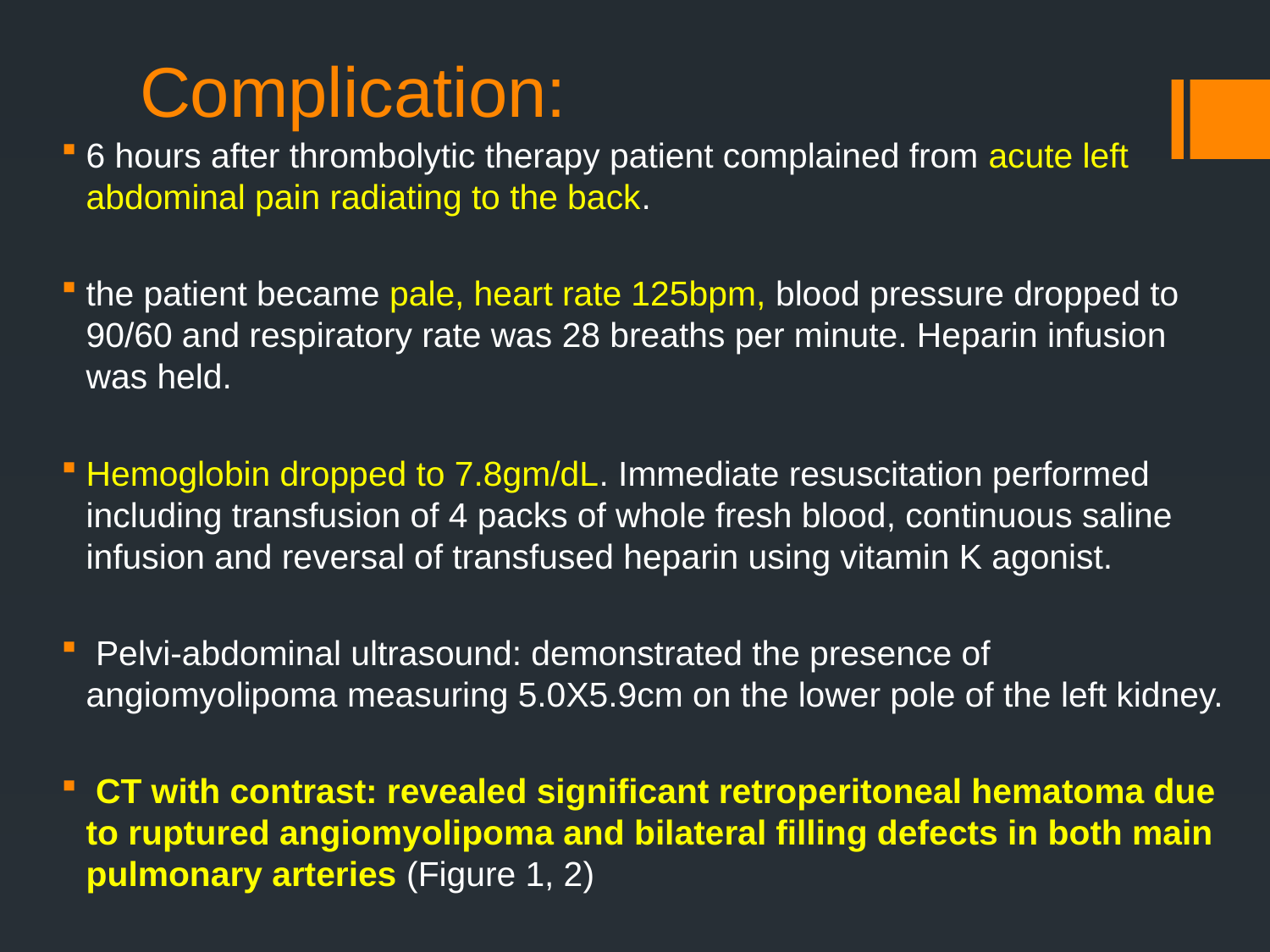

# Complication:
6 hours after thrombolytic therapy patient complained from acute left abdominal pain radiating to the back.

the patient became pale, heart rate 125bpm, blood pressure dropped to 90/60 and respiratory rate was 28 breaths per minute. Heparin infusion was held.

Hemoglobin dropped to 7.8gm/dL. Immediate resuscitation performed including transfusion of 4 packs of whole fresh blood, continuous saline infusion and reversal of transfused heparin using vitamin K agonist.

 Pelvi-abdominal ultrasound: demonstrated the presence of angiomyolipoma measuring 5.0X5.9cm on the lower pole of the left kidney.

 CT with contrast: revealed significant retroperitoneal hematoma due to ruptured angiomyolipoma and bilateral filling defects in both main pulmonary arteries (Figure 1, 2)